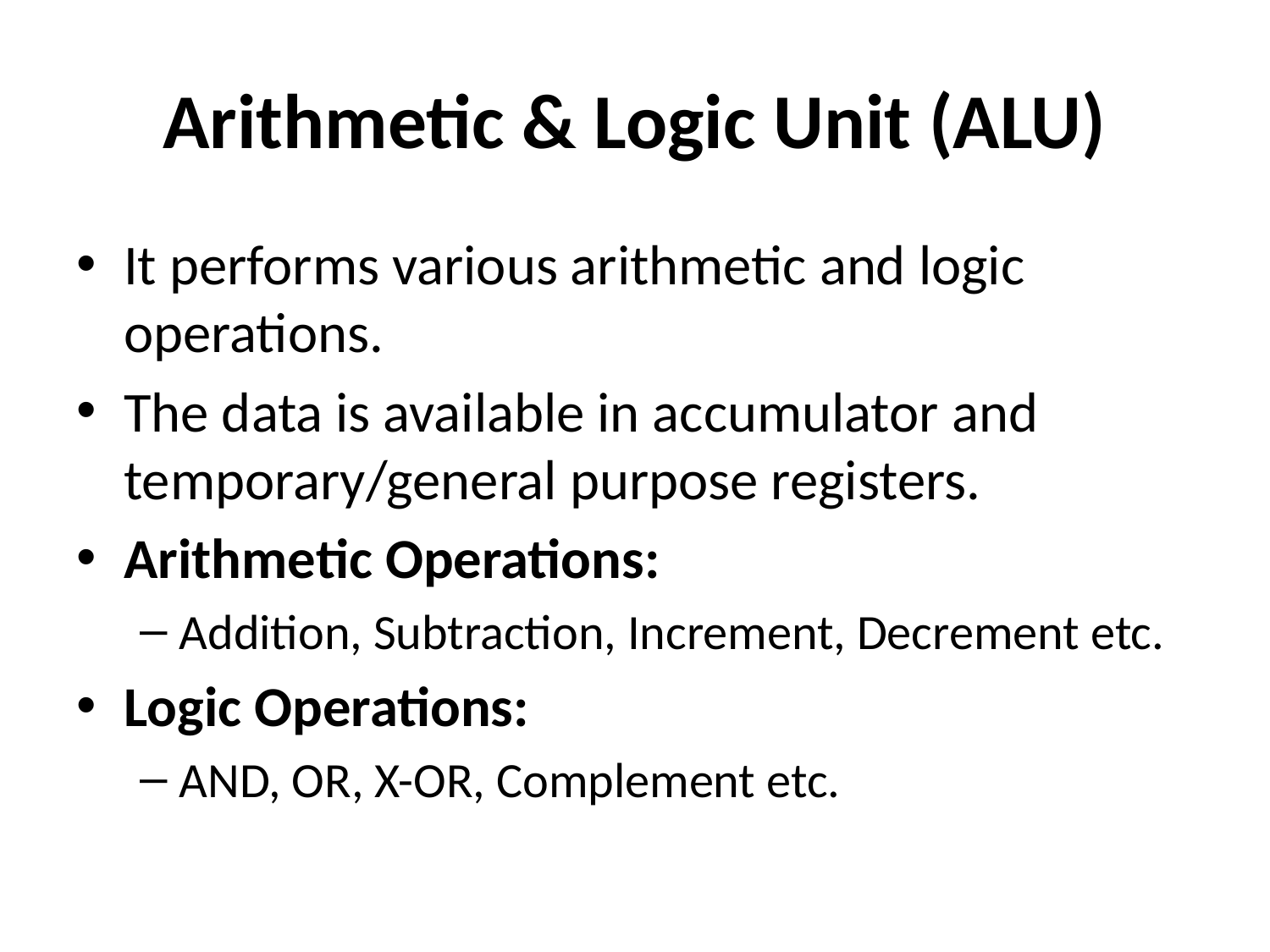

# Arithmetic & Logic Unit (ALU)
It performs various arithmetic and logic operations.
The data is available in accumulator and temporary/general purpose registers.
Arithmetic Operations:
Addition, Subtraction, Increment, Decrement etc.
Logic Operations:
AND, OR, X-OR, Complement etc.